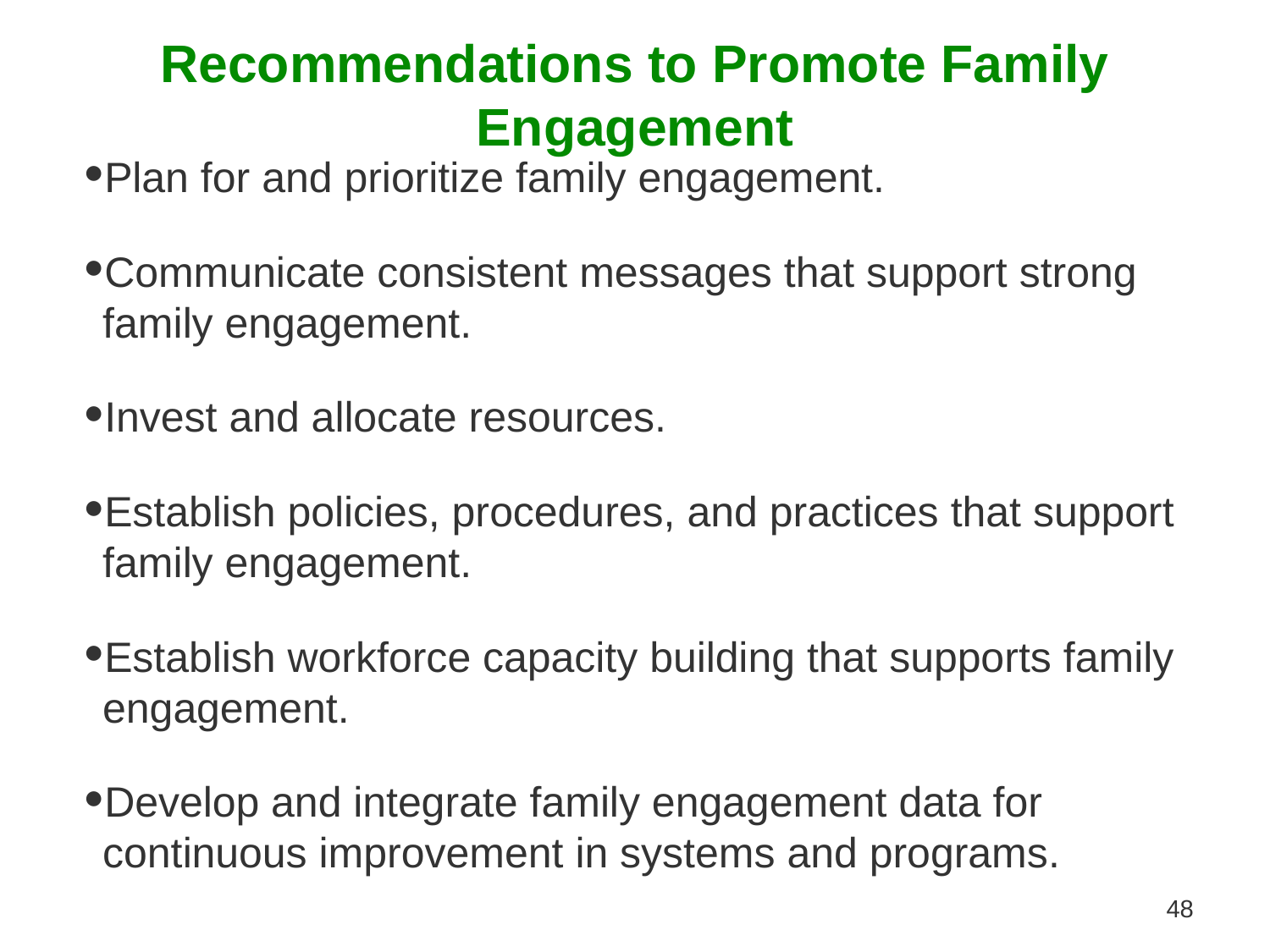

# Recommendations to Promote Family Engagement
Plan for and prioritize family engagement.

Communicate consistent messages that support strong family engagement.

Invest and allocate resources.

Establish policies, procedures, and practices that support family engagement.

Establish workforce capacity building that supports family engagement.

Develop and integrate family engagement data for continuous improvement in systems and programs.

48